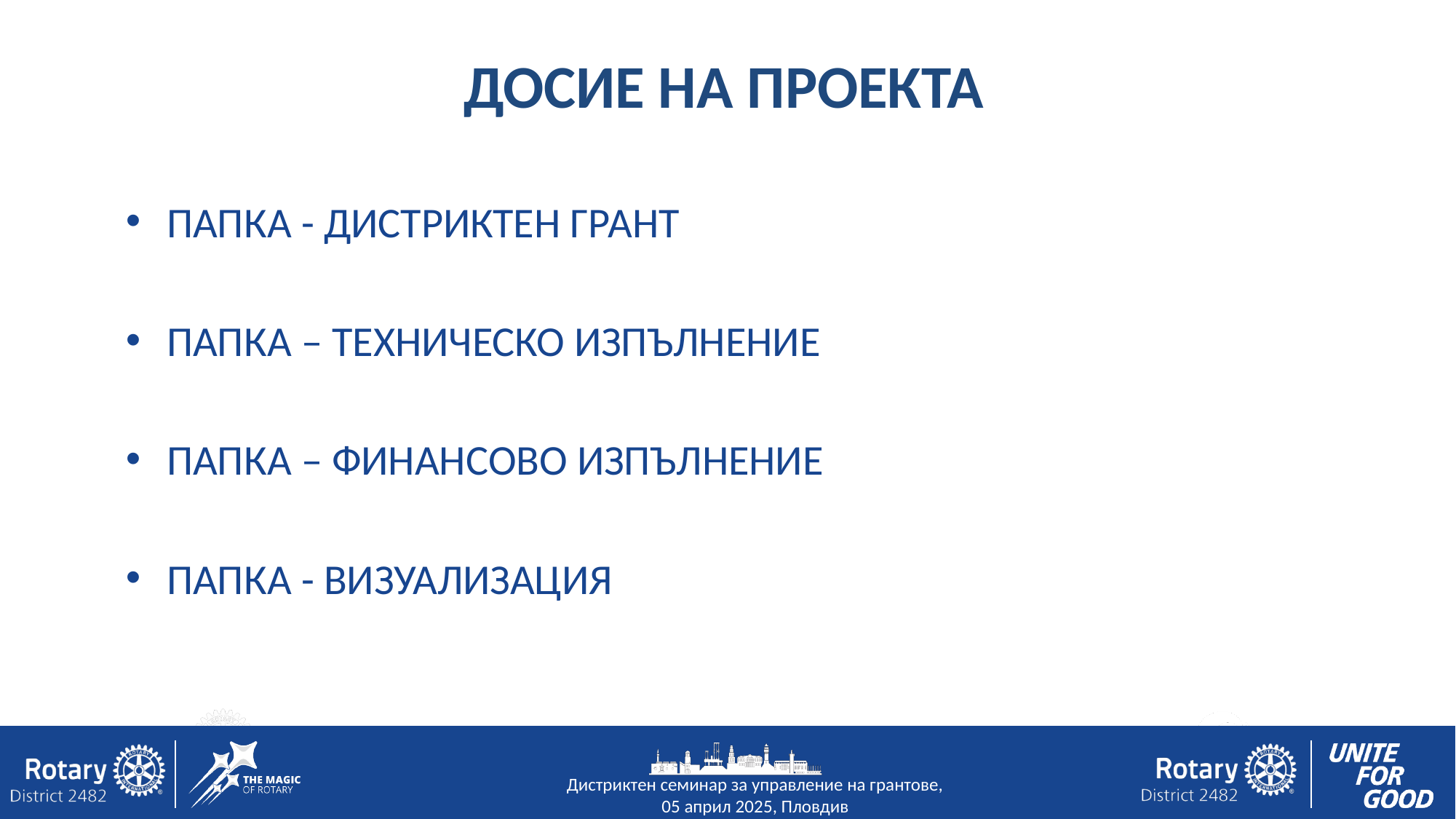

ДОСИЕ НА ПРОЕКТА
ПАПКА - ДИСТРИКТЕН ГРАНТ

ПАПКА – ТЕХНИЧЕСКО ИЗПЪЛНЕНИЕ

ПАПКА – ФИНАНСОВО ИЗПЪЛНЕНИЕ

ПАПКА - ВИЗУАЛИЗАЦИЯ